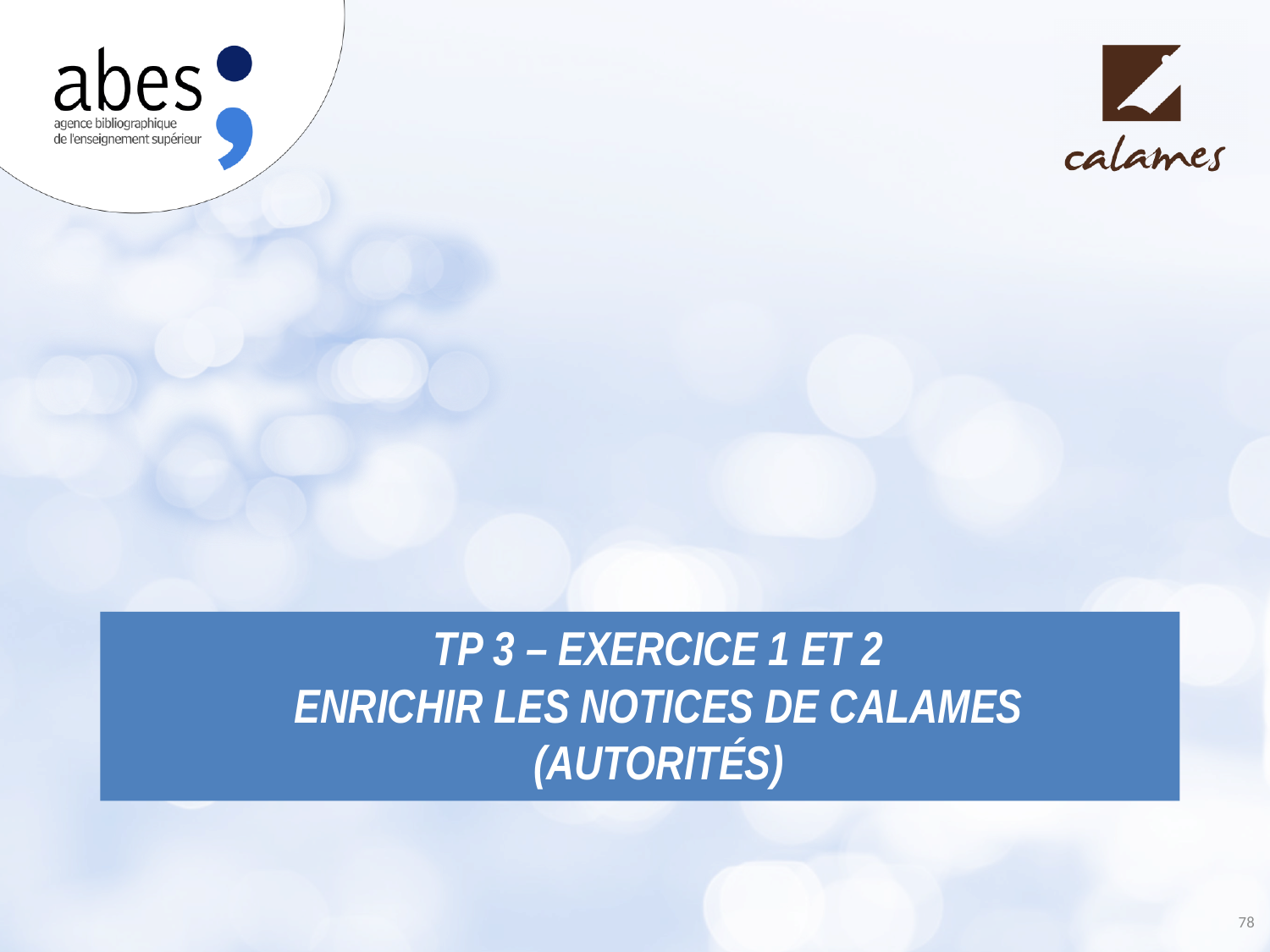

# TP 3 – exercice 1 et 2 Enrichir les notices de Calames (autorités)
78